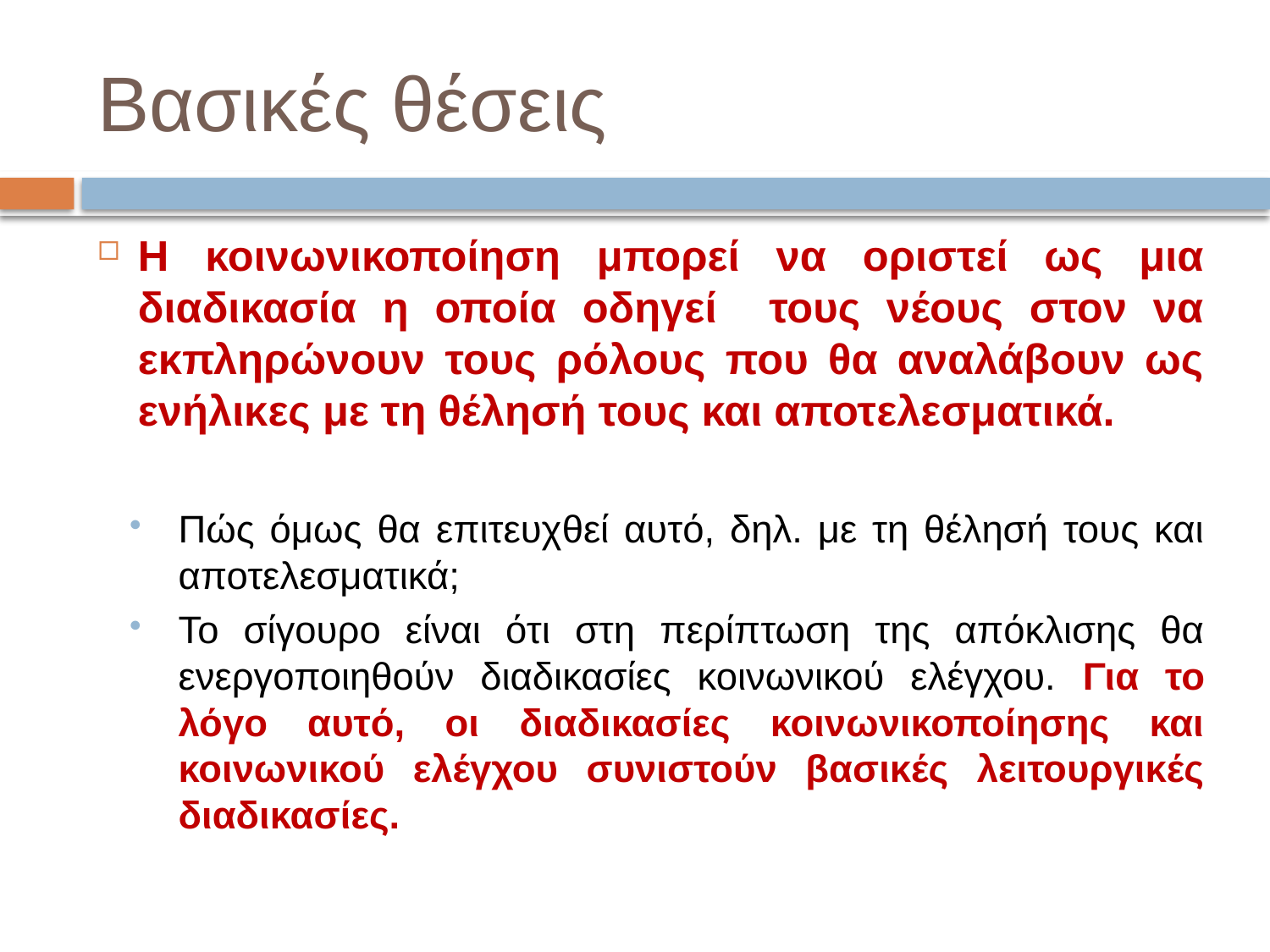

# Βασικές θέσεις
Η κοινωνικοποίηση μπορεί να οριστεί ως μια διαδικασία η οποία οδηγεί  τους νέους στον να εκπληρώνουν τους ρόλους που θα αναλάβουν ως ενήλικες με τη θέλησή τους και αποτελεσματικά.

Πώς όμως θα επιτευχθεί αυτό, δηλ. με τη θέλησή τους και αποτελεσματικά;
Το σίγουρο είναι ότι στη περίπτωση της απόκλισης θα ενεργοποιηθούν διαδικασίες κοινωνικού ελέγχου. Για το λόγο αυτό, οι διαδικασίες κοινωνικοποίησης και κοινωνικού ελέγχου συνιστούν βασικές λειτουργικές διαδικασίες.